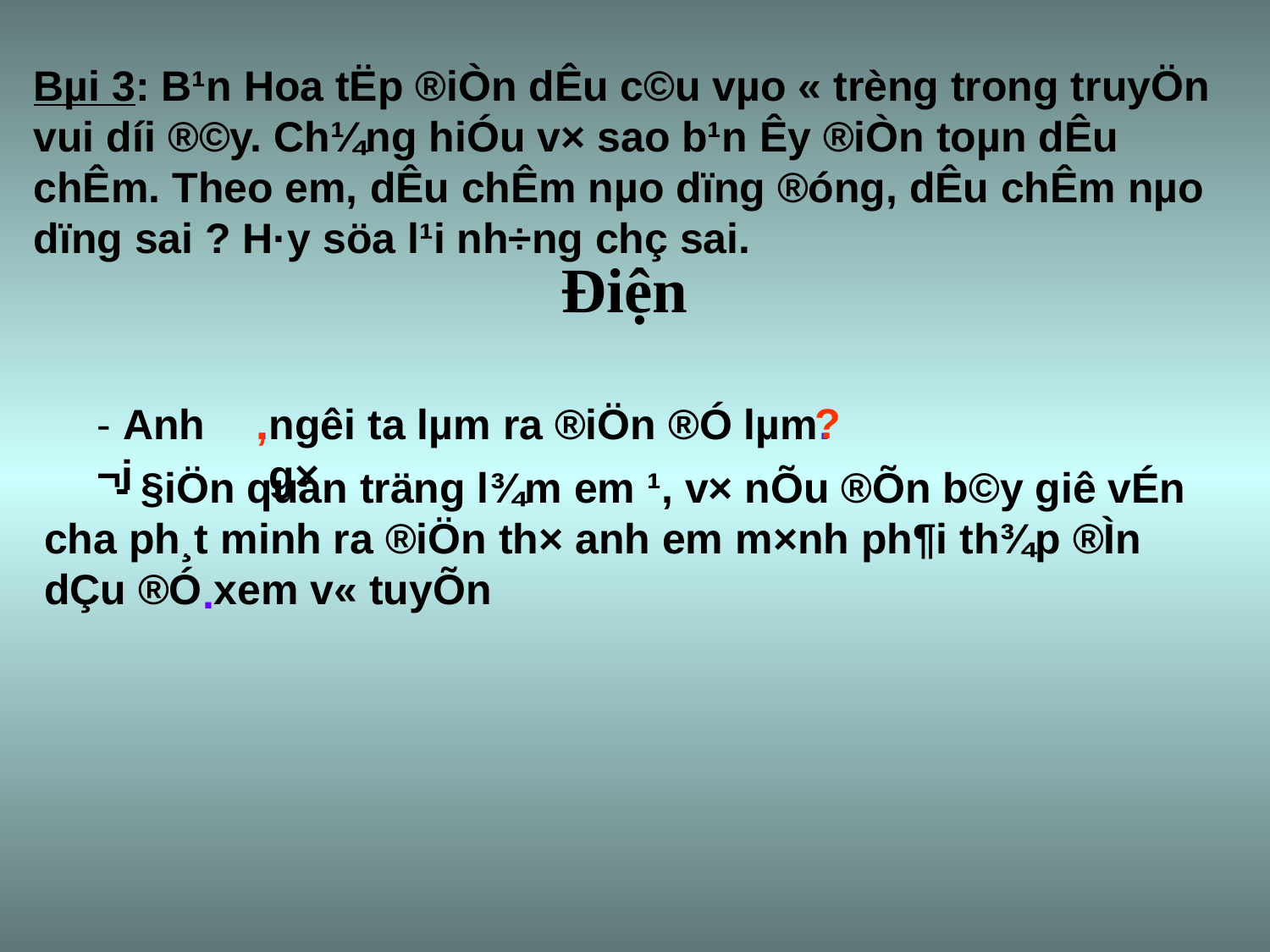

Bµi 3: B¹n Hoa tËp ®iÒn dÊu c©u vµo « trèng trong truyÖn vui d­íi ®©y. Ch¼ng hiÓu v× sao b¹n Êy ®iÒn toµn dÊu chÊm. Theo em, dÊu chÊm nµo dïng ®óng, dÊu chÊm nµo dïng sai ? H·y söa l¹i nh÷ng chç sai.
Điện
?
- Anh ¬i
,
.
ng­êi ta lµm ra ®iÖn ®Ó lµm g×
.
      - §iÖn quan träng l¾m em ¹, v× nÕu ®Õn b©y giê vÉn ch­a ph¸t minh ra ®iÖn th× anh em m×nh ph¶i th¾p ®Ìn dÇu ®Ó xem v« tuyÕn
.